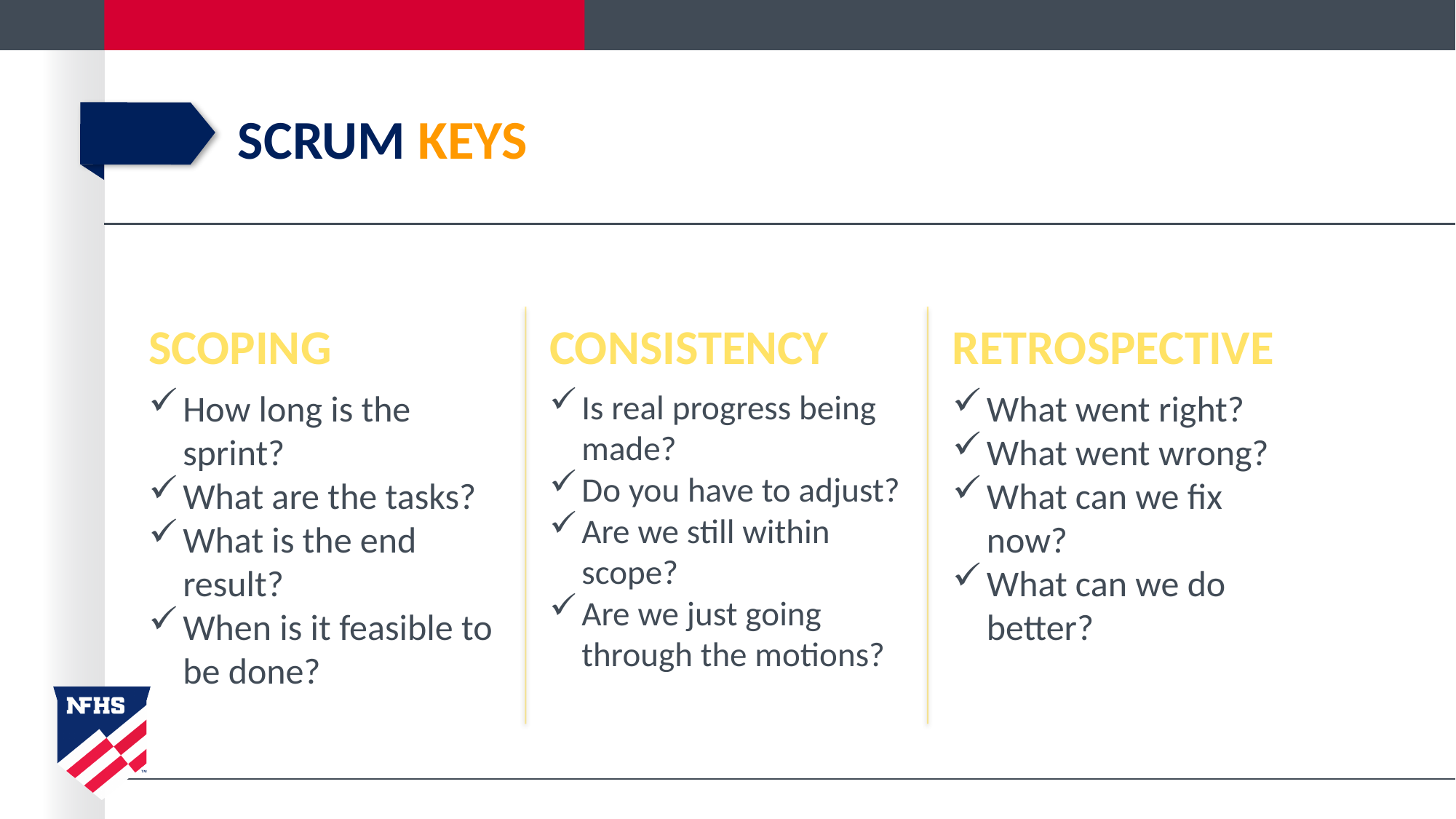

# SCRUM KEYS
CONSISTENCY
RETROSPECTIVE
SCOPING
What went right?
What went wrong?
What can we fix now?
What can we do better?
Is real progress being made?
Do you have to adjust?
Are we still within scope?
Are we just going through the motions?

How long is the sprint?
What are the tasks?
What is the end result?
When is it feasible to be done?